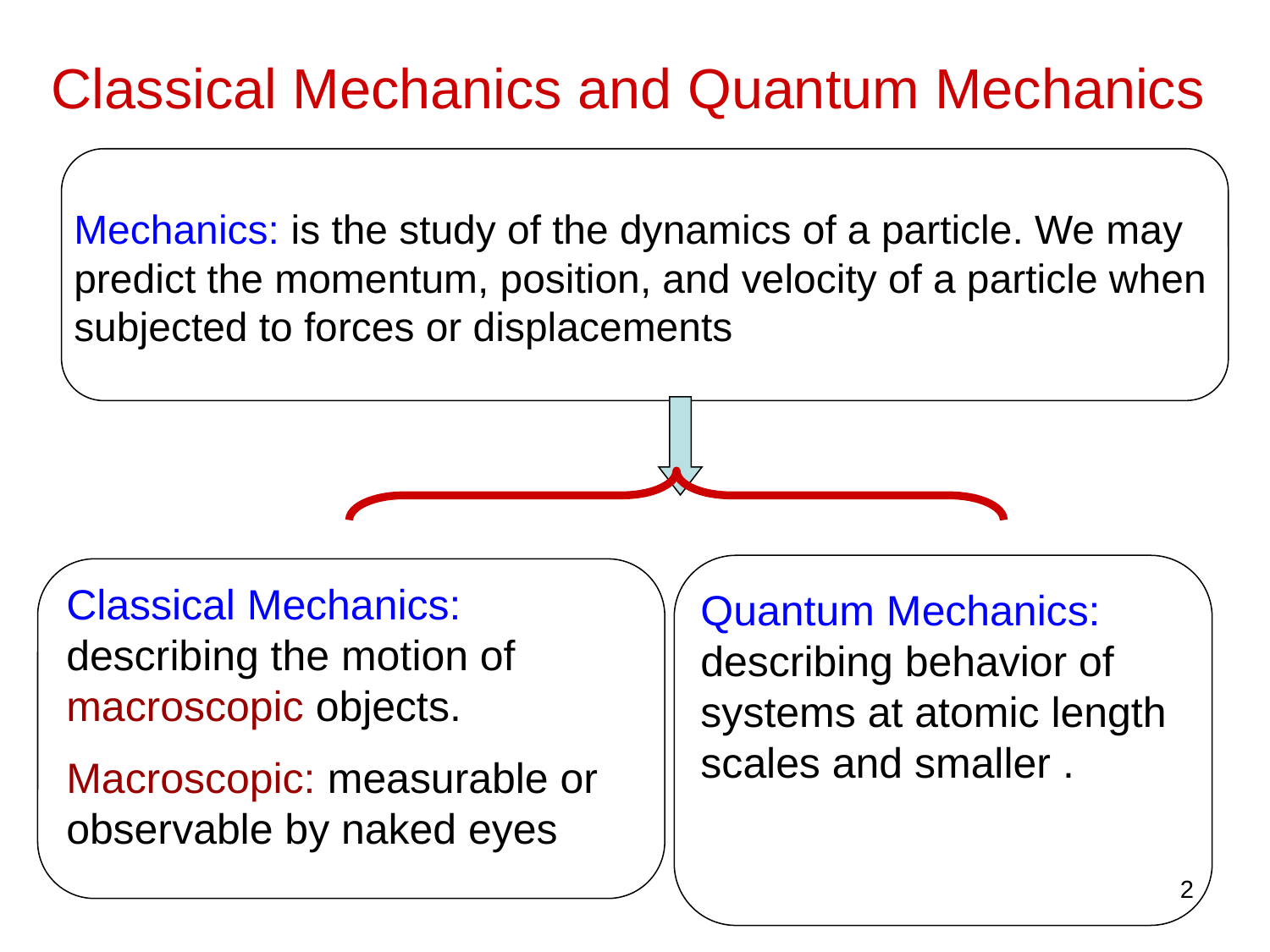

Classical Mechanics and Quantum Mechanics

Mechanics: is the study of the dynamics of a particle. We may predict the momentum, position, and velocity of a particle when subjected to forces or displacements

Quantum Mechanics: describing behavior of systems at atomic length scales and smaller .

Classical Mechanics: describing the motion of macroscopic objects.
Macroscopic: measurable or observable by naked eyes
2